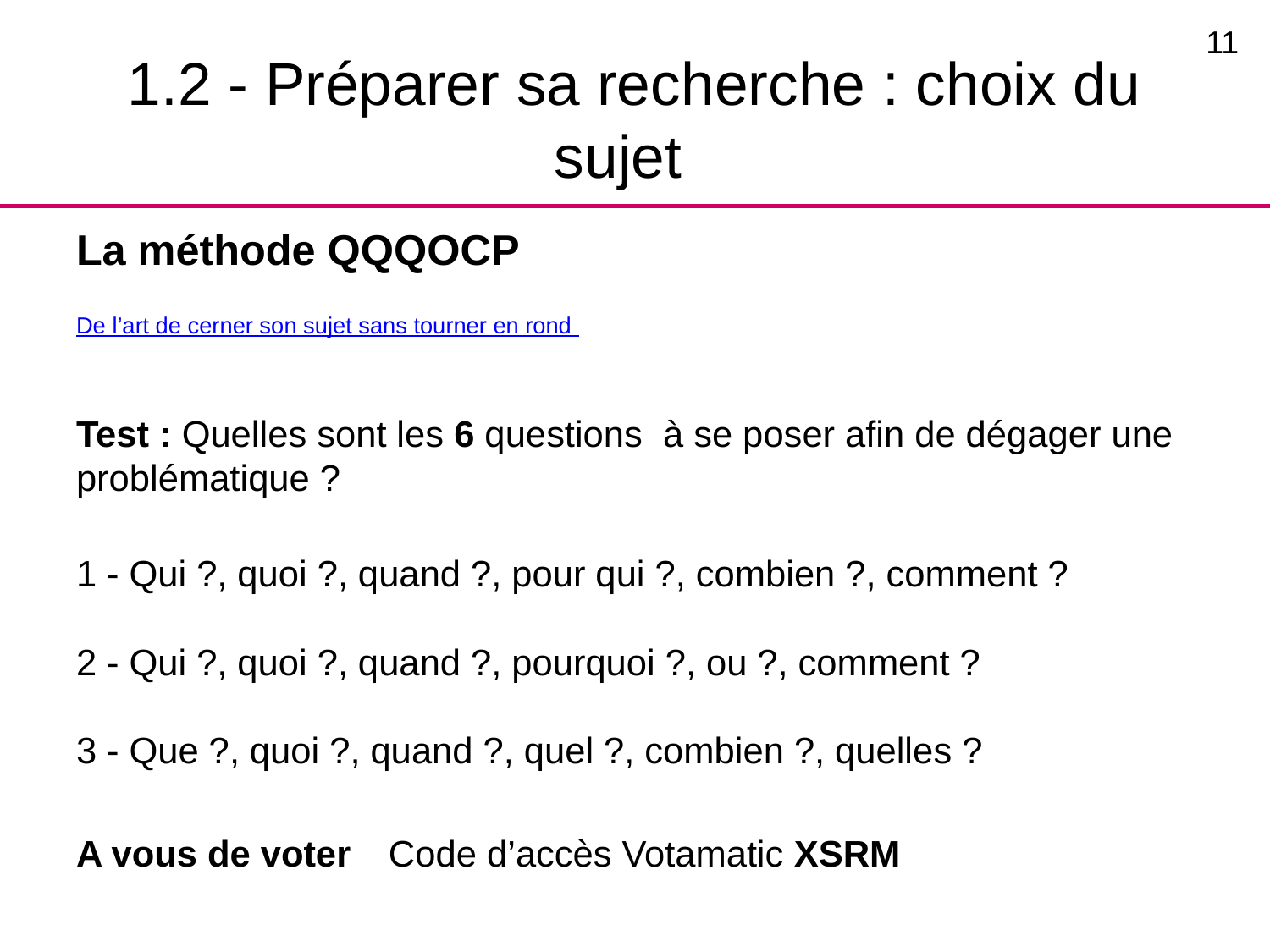

11
# 1.2 - Préparer sa recherche : choix du sujet
La méthode QQQOCP

De l’art de cerner son sujet sans tourner en rond

Test : Quelles sont les 6 questions  à se poser afin de dégager une problématique ?
1 - Qui ?, quoi ?, quand ?, pour qui ?, combien ?, comment ?
2 - Qui ?, quoi ?, quand ?, pourquoi ?, ou ?, comment ?
3 - Que ?, quoi ?, quand ?, quel ?, combien ?, quelles ?

A vous de voter	Code d’accès Votamatic XSRM